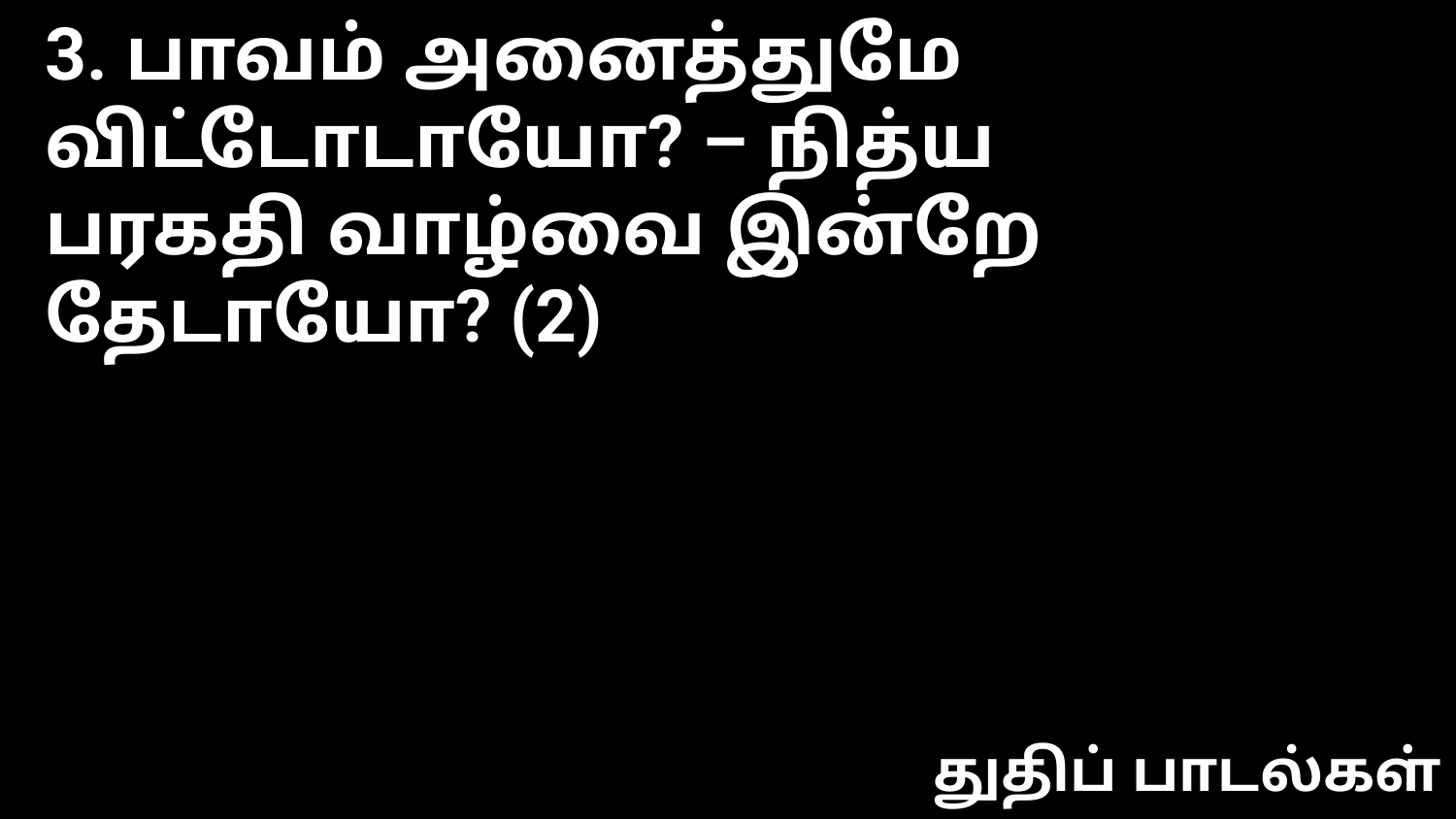

3. பாவம் அனைத்துமே விட்டோடாயோ? – நித்ய
பரகதி வாழ்வை இன்றே தேடாயோ? (2)

துதிப் பாடல்கள்